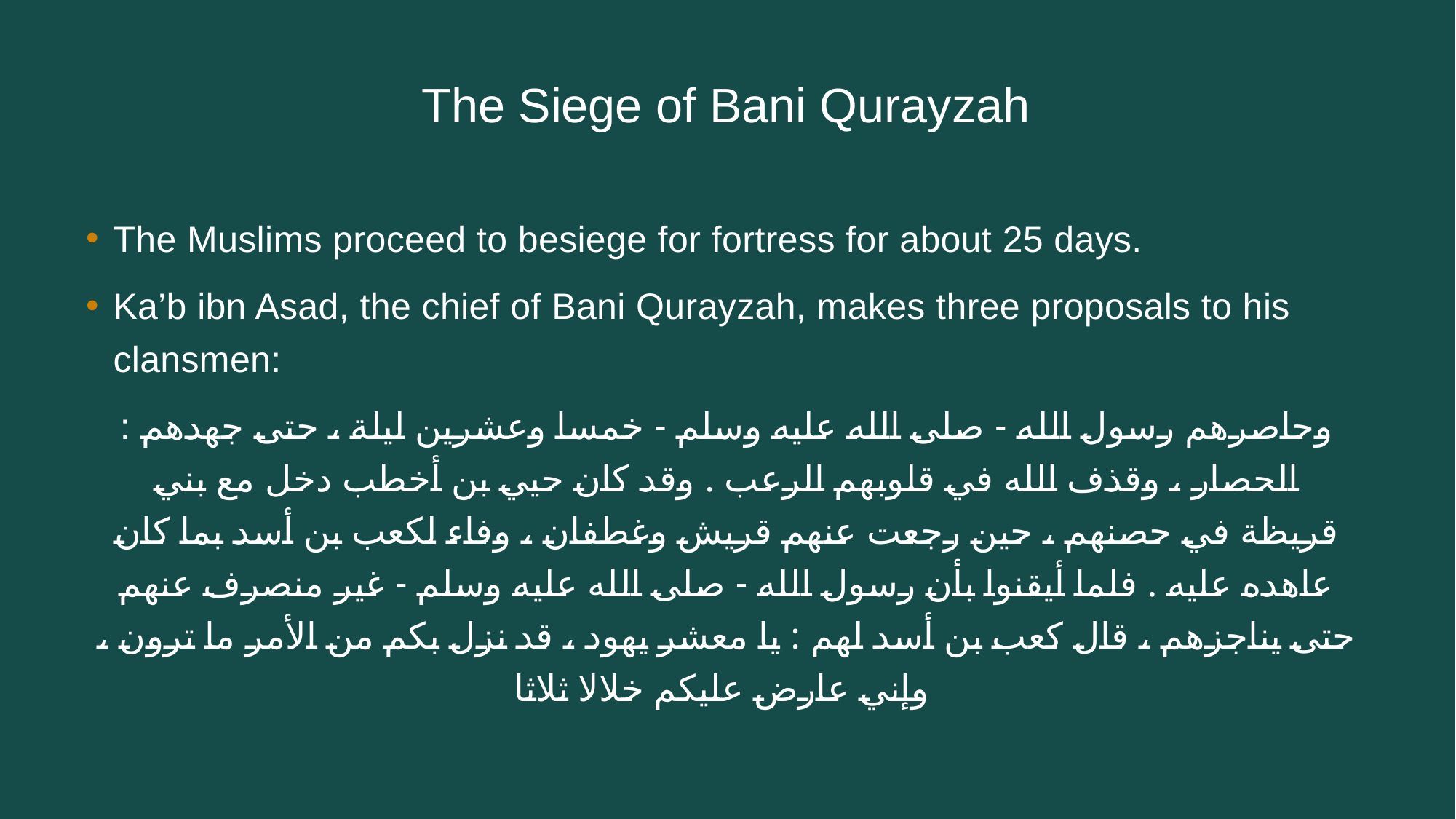

# The Siege of Bani Qurayzah
The Muslims proceed to besiege for fortress for about 25 days.
Ka’b ibn Asad, the chief of Bani Qurayzah, makes three proposals to his clansmen:
: وحاصرهم رسول الله - صلى الله عليه وسلم - خمسا وعشرين ليلة ، حتى جهدهم الحصار ، وقذف الله في قلوبهم الرعب . وقد كان حيي بن أخطب دخل مع بني قريظة في حصنهم ، حين رجعت عنهم قريش وغطفان ، وفاء لكعب بن أسد بما كان عاهده عليه . فلما أيقنوا بأن رسول الله - صلى الله عليه وسلم - غير منصرف عنهم حتى يناجزهم ، قال كعب بن أسد لهم : يا معشر يهود ، قد نزل بكم من الأمر ما ترون ، وإني عارض عليكم خلالا ثلاثا